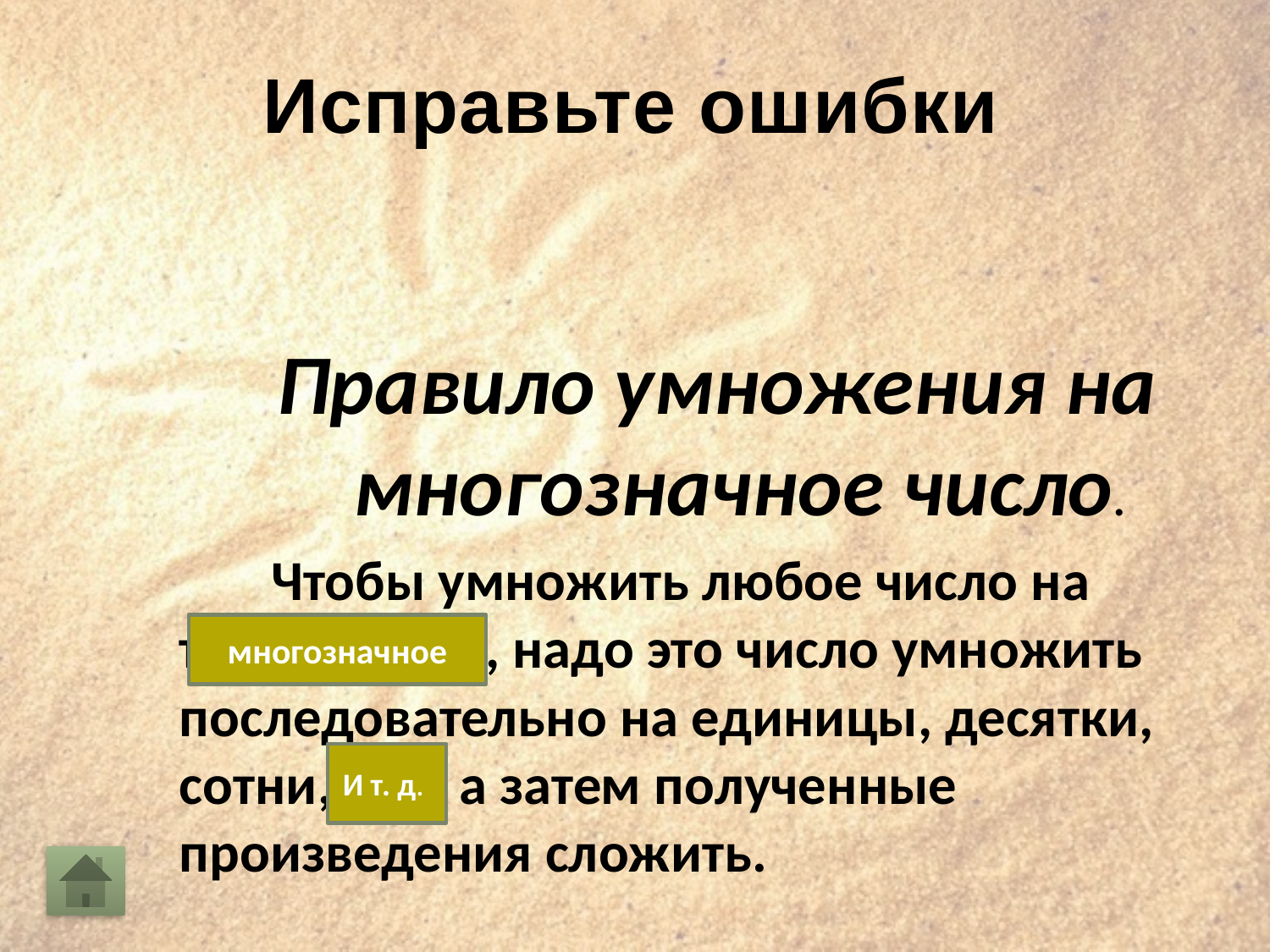

#
Исправьте ошибки
Правило умножения на многозначное число.
           Чтобы умножить любое число на трехзначное, надо это число умножить последовательно на единицы, десятки, сотни,          а затем полученные произведения сложить.

многозначное
И т. д.